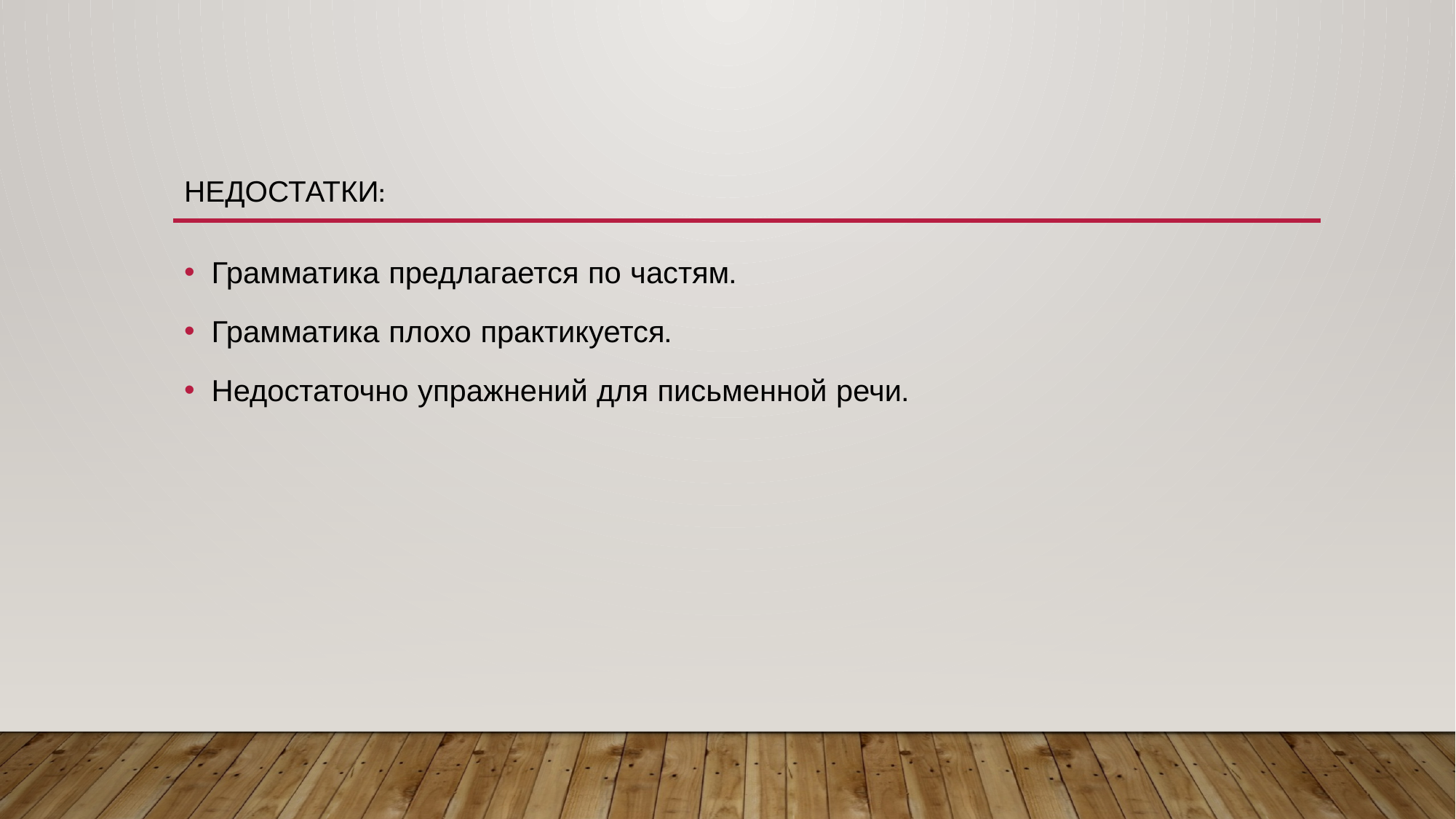

# Недостатки:
Грамматика предлагается по частям.
Грамматика плохо практикуется.
Недостаточно упражнений для письменной речи.